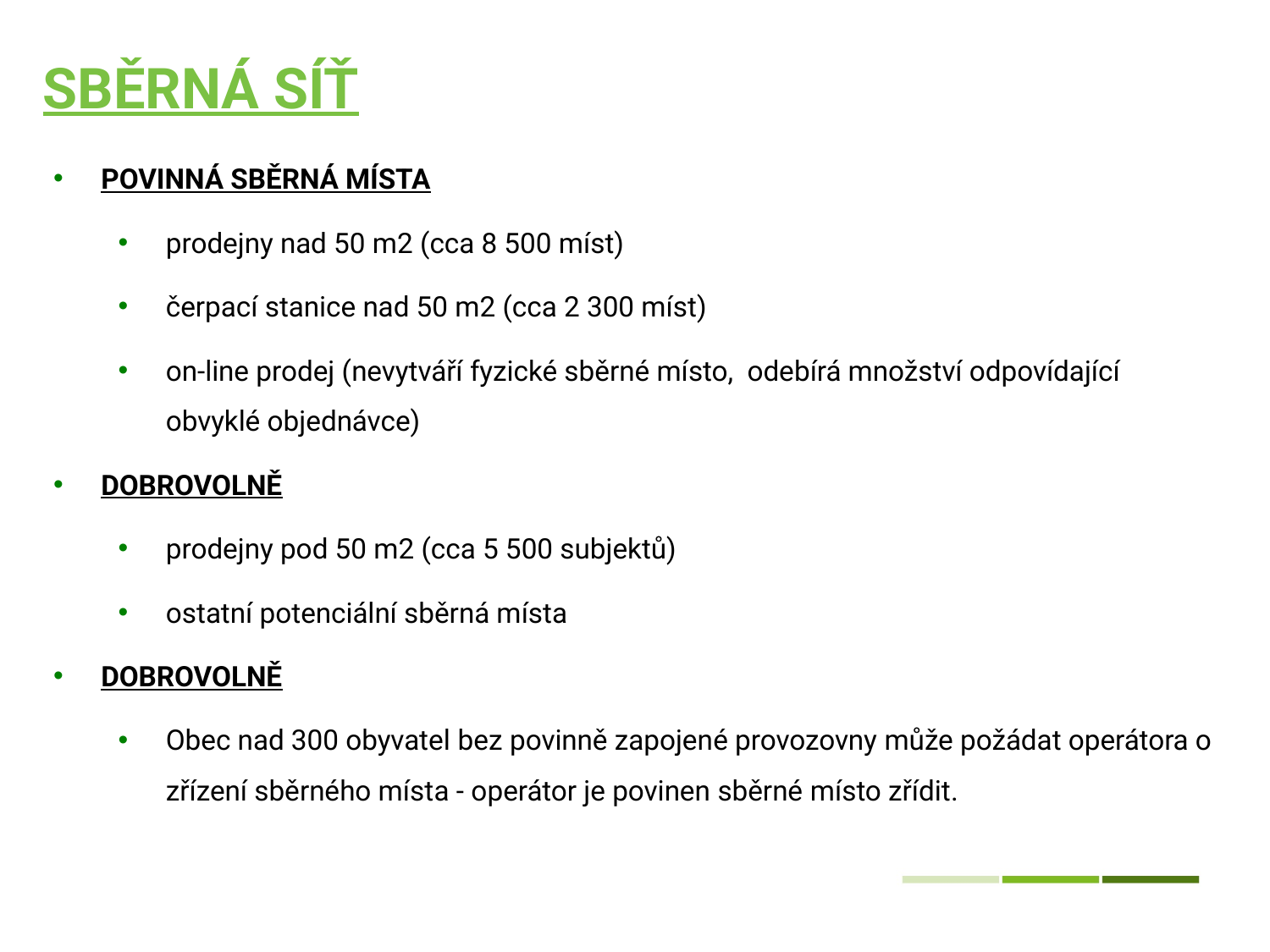

# SBĚRNÁ SÍŤ
POVINNÁ SBĚRNÁ MÍSTA
prodejny nad 50 m2 (cca 8 500 míst)
čerpací stanice nad 50 m2 (cca 2 300 míst)
on-line prodej (nevytváří fyzické sběrné místo,  odebírá množství odpovídající obvyklé objednávce)
DOBROVOLNĚ
prodejny pod 50 m2 (cca 5 500 subjektů)
ostatní potenciální sběrná místa
DOBROVOLNĚ
Obec nad 300 obyvatel bez povinně zapojené provozovny může požádat operátora o zřízení sběrného místa - operátor je povinen sběrné místo zřídit.